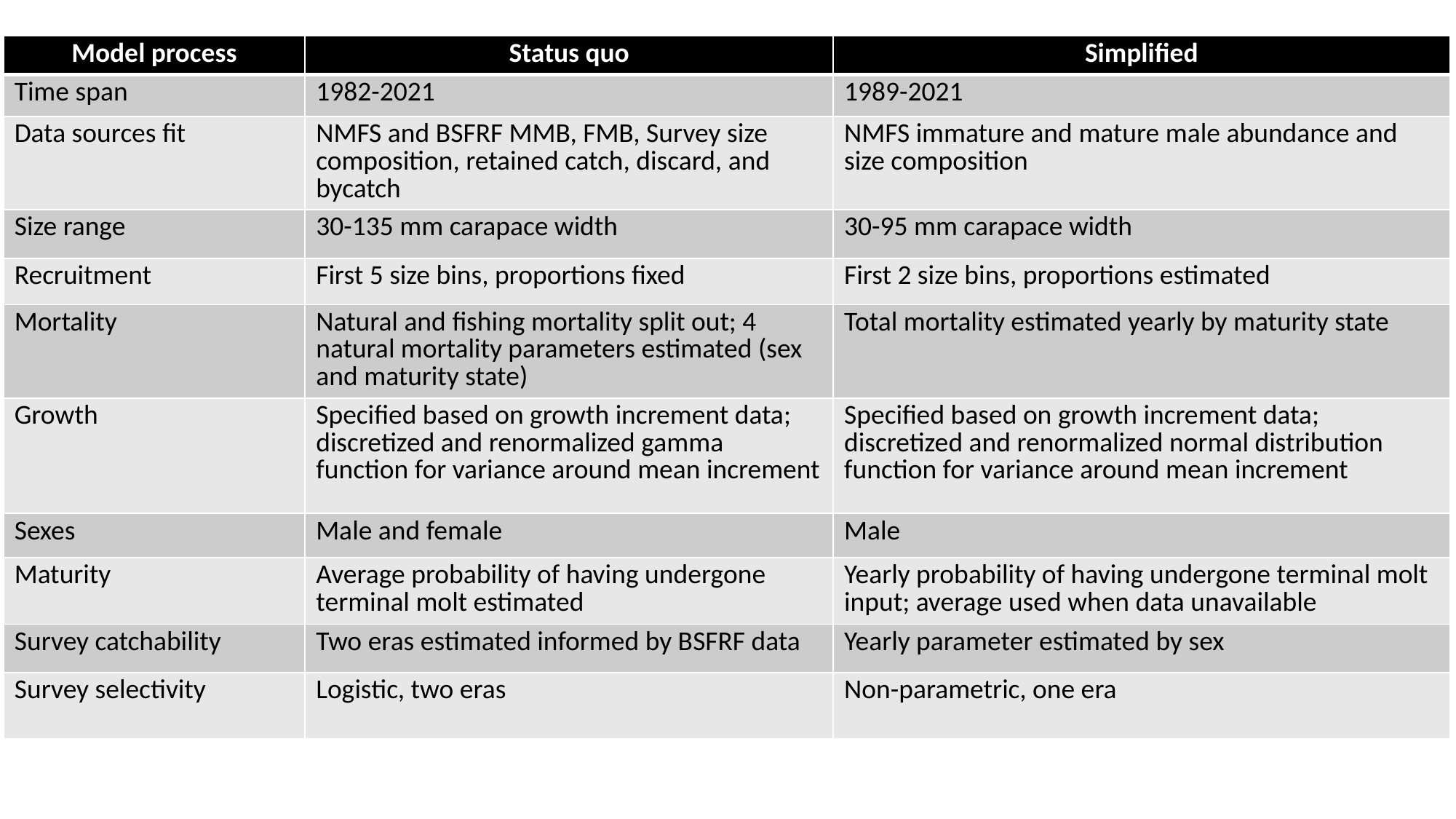

| Model process | Status quo | Simplified |
| --- | --- | --- |
| Time span | 1982-2021 | 1989-2021 |
| Data sources fit | NMFS and BSFRF MMB, FMB, Survey size composition, retained catch, discard, and bycatch | NMFS immature and mature male abundance and size composition |
| Size range | 30-135 mm carapace width | 30-95 mm carapace width |
| Recruitment | First 5 size bins, proportions fixed | First 2 size bins, proportions estimated |
| Mortality | Natural and fishing mortality split out; 4 natural mortality parameters estimated (sex and maturity state) | Total mortality estimated yearly by maturity state |
| Growth | Specified based on growth increment data; discretized and renormalized gamma function for variance around mean increment | Specified based on growth increment data; discretized and renormalized normal distribution function for variance around mean increment |
| Sexes | Male and female | Male |
| Maturity | Average probability of having undergone terminal molt estimated | Yearly probability of having undergone terminal molt input; average used when data unavailable |
| Survey catchability | Two eras estimated informed by BSFRF data | Yearly parameter estimated by sex |
| Survey selectivity | Logistic, two eras | Non-parametric, one era |